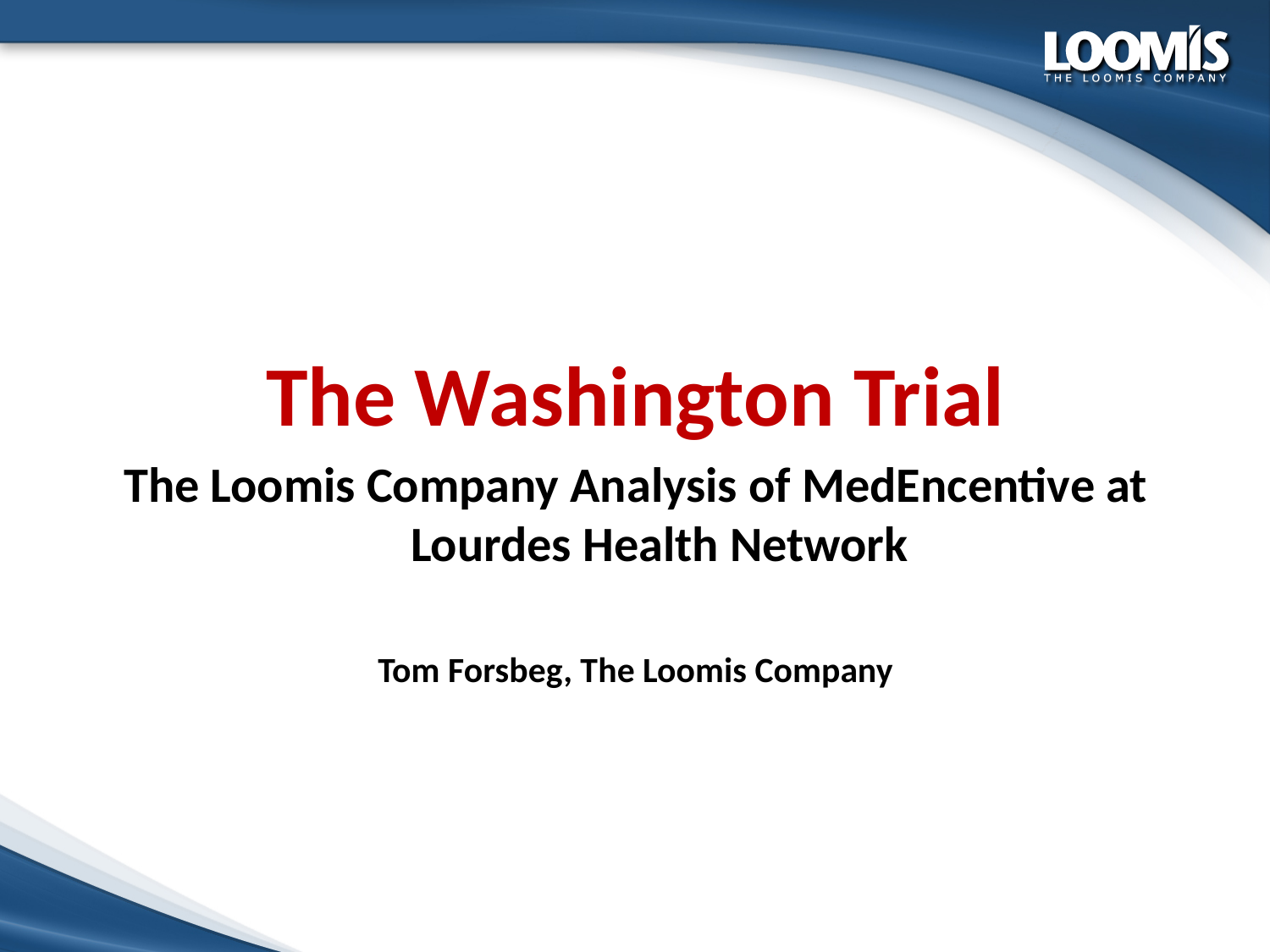

The Washington Trial
The Loomis Company Analysis of MedEncentive at Lourdes Health Network

Tom Forsbeg, The Loomis Company